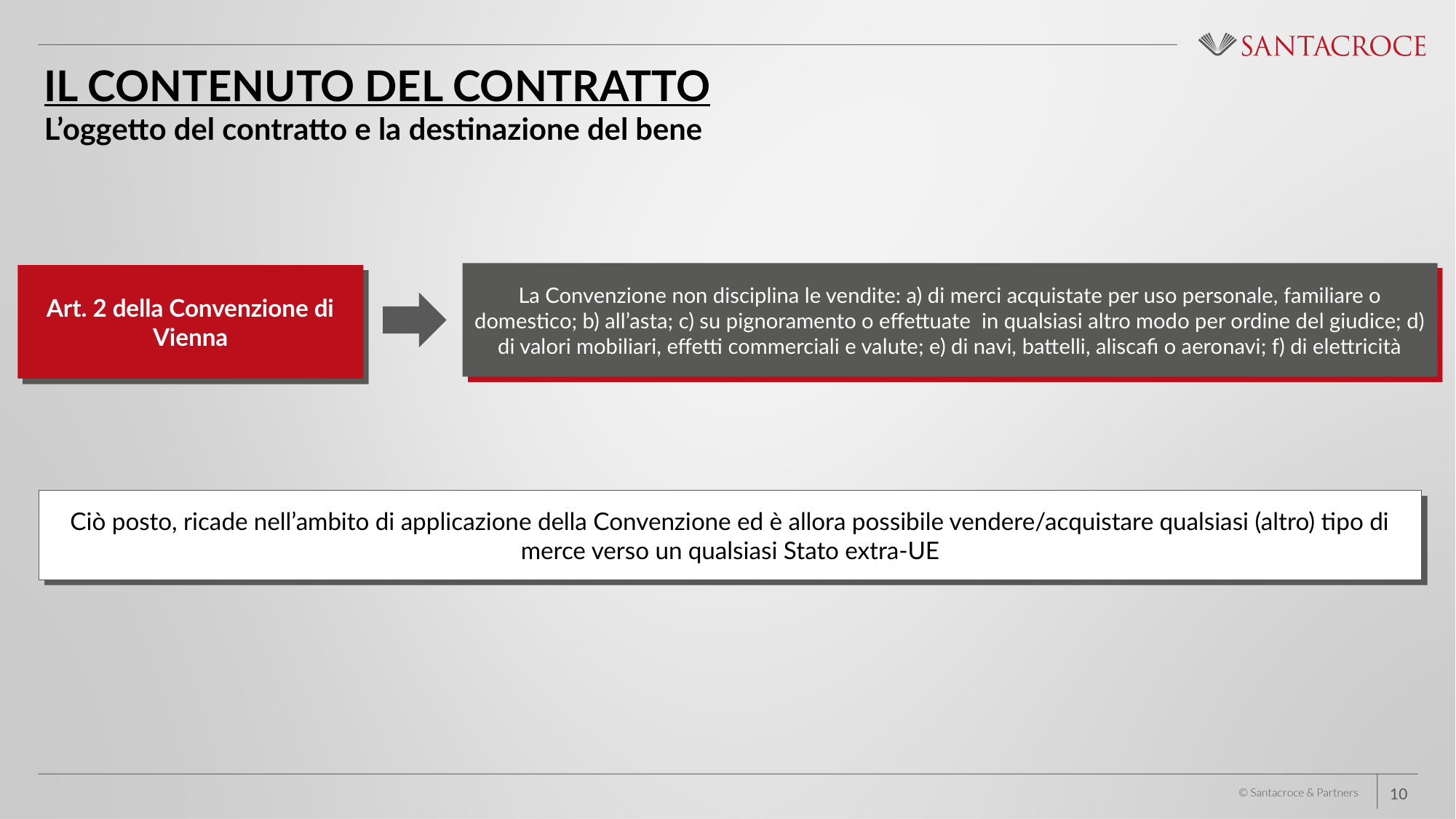

Il contenuto del contratto
L’oggetto del contratto e la destinazione del bene

La Convenzione non disciplina le vendite: a) di merci acquistate per uso personale, familiare o domestico; b) all’asta; c) su pignoramento o effettuate  in qualsiasi altro modo per ordine del giudice; d) di valori mobiliari, effetti commerciali e valute; e) di navi, battelli, aliscafi o aeronavi; f) di elettricità
Art. 2 della Convenzione di Vienna

Ciò posto, ricade nell’ambito di applicazione della Convenzione ed è allora possibile vendere/acquistare qualsiasi (altro) tipo di merce verso un qualsiasi Stato extra-UE